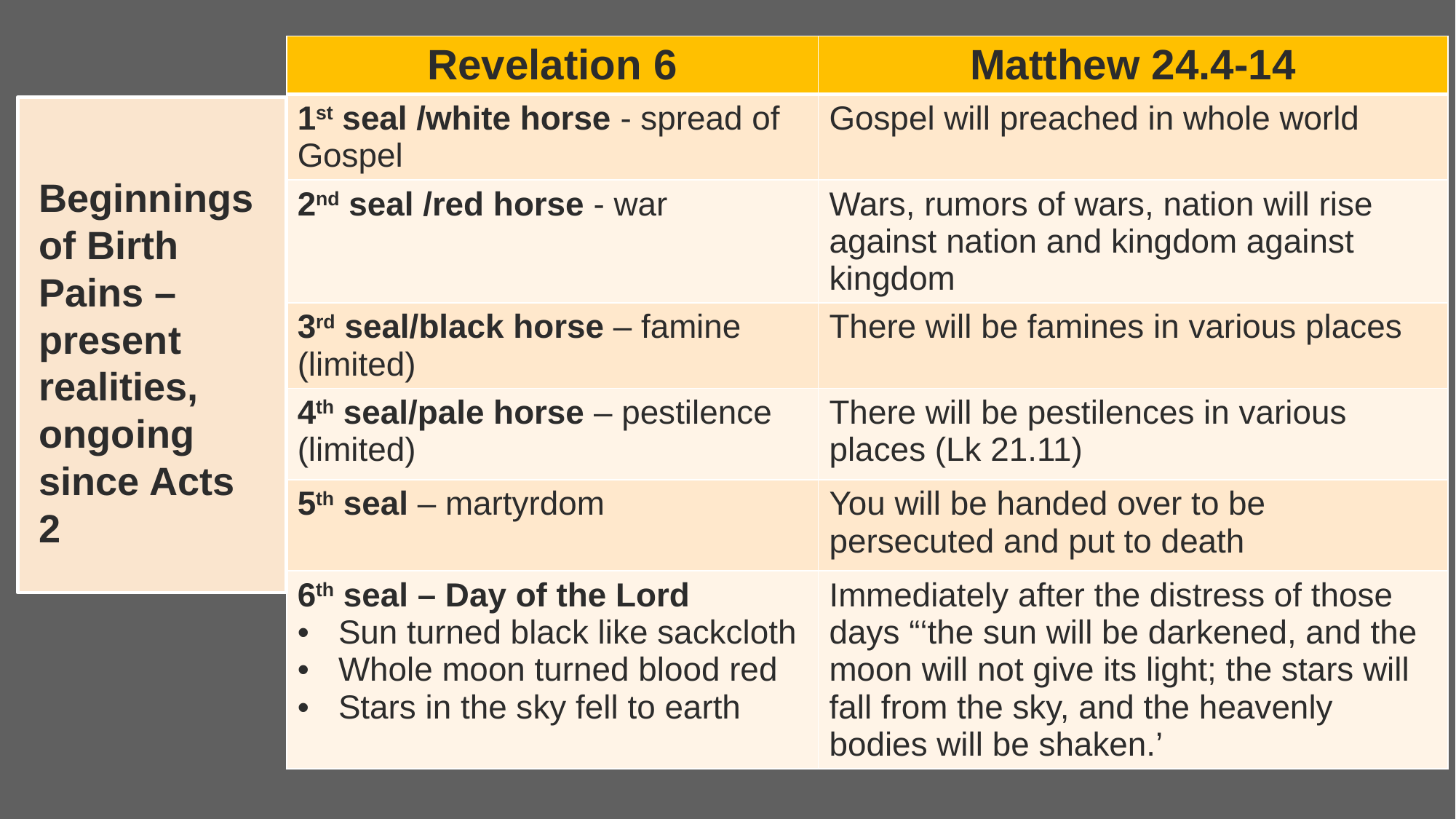

| Revelation 6 | Matthew 24.4-14 |
| --- | --- |
| 1st seal /white horse - spread of Gospel | Gospel will preached in whole world |
| 2nd seal /red horse - war | Wars, rumors of wars, nation will rise against nation and kingdom against kingdom |
| 3rd seal/black horse – famine (limited) | There will be famines in various places |
| 4th seal/pale horse – pestilence (limited) | There will be pestilences in various places (Lk 21.11) |
| 5th seal – martyrdom | You will be handed over to be persecuted and put to death |
| 6th seal – Day of the Lord Sun turned black like sackcloth Whole moon turned blood red Stars in the sky fell to earth | Immediately after the distress of those days “‘the sun will be darkened, and the moon will not give its light; the stars will fall from the sky, and the heavenly bodies will be shaken.’ |

Beginnings of Birth Pains – present realities, ongoing since Acts 2